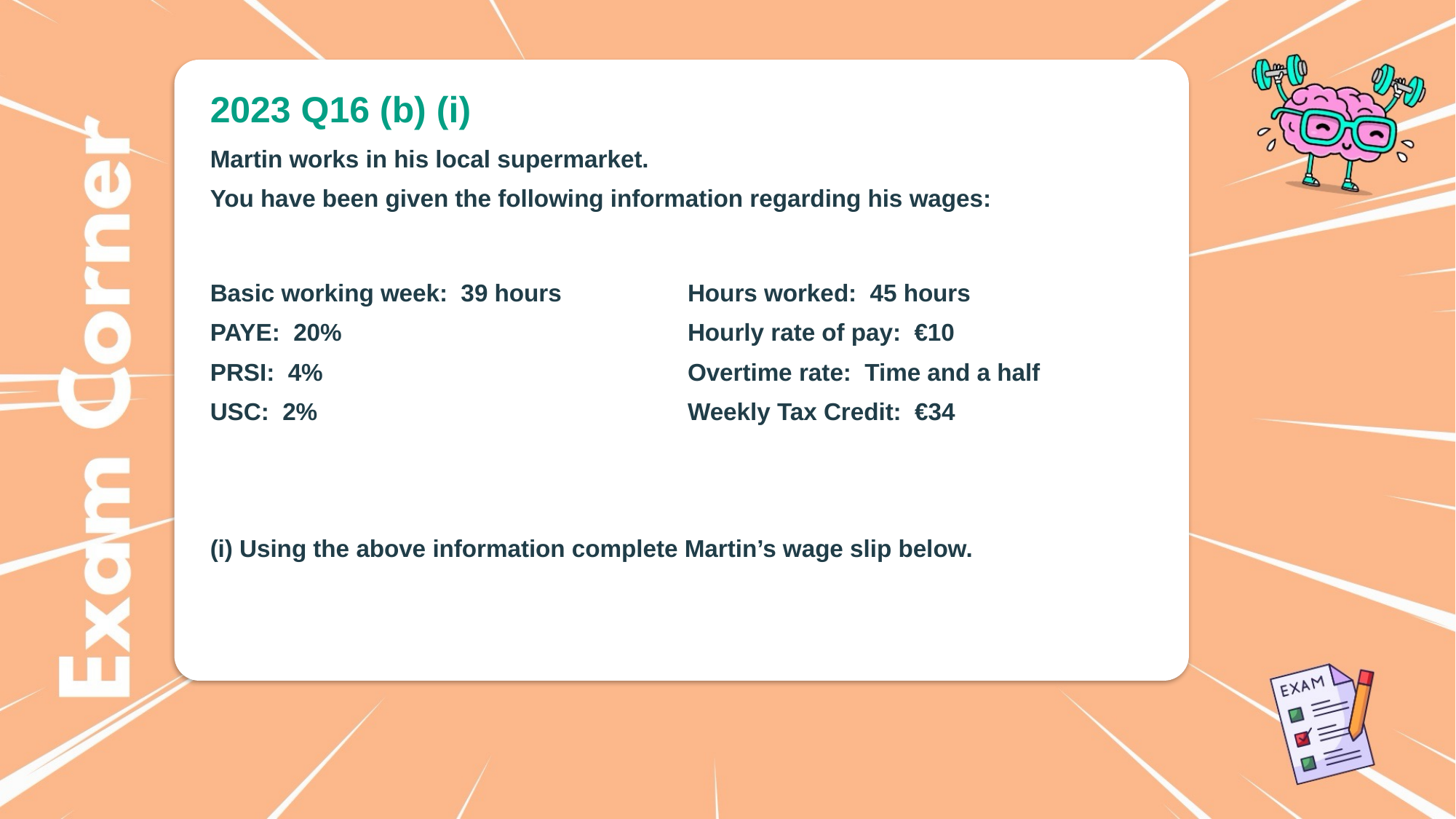

2023 Q16 (b) (i)
Martin works in his local supermarket.
You have been given the following information regarding his wages:
Basic working week:  39 hours
PAYE:  20%
PRSI:  4%
USC:  2%
Hours worked:  45 hours
Hourly rate of pay:  €10
Overtime rate:  Time and a half
Weekly Tax Credit:  €34
(i) Using the above information complete Martin’s wage slip below.